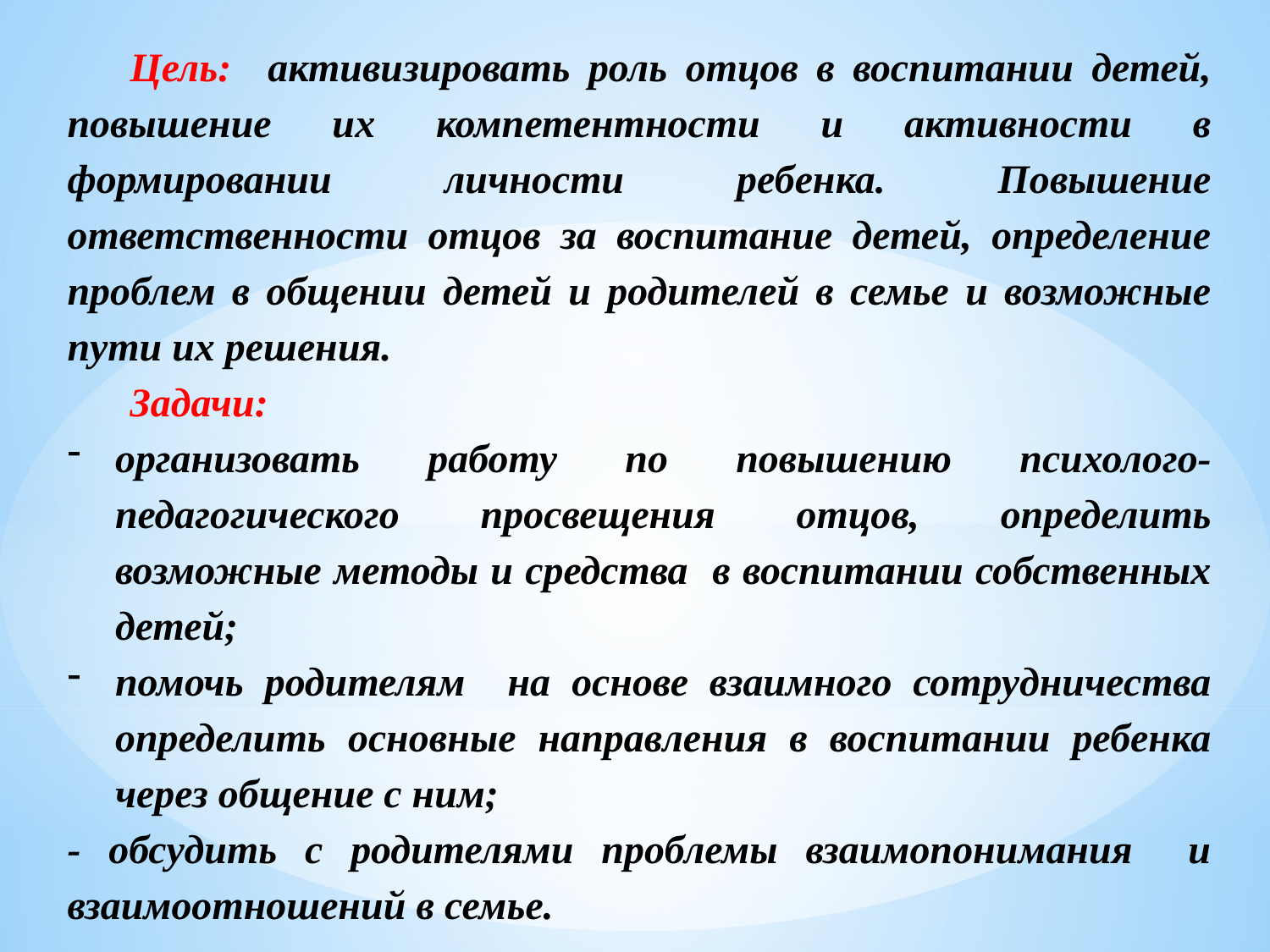

Цель:  активизировать роль отцов в воспитании детей, повышение их компетентности и активности в формировании личности ребенка. Повышение ответственности отцов за воспитание детей, определение проблем в общении детей и родителей в семье и возможные пути их решения.
Задачи:
организовать работу по повышению психолого-педагогического просвещения отцов, определить возможные методы и средства  в воспитании собственных детей;
помочь родителям  на основе взаимного сотрудничества определить основные направления в воспитании ребенка через общение с ним;
- обсудить с родителями проблемы взаимопонимания  и взаимоотношений в семье.